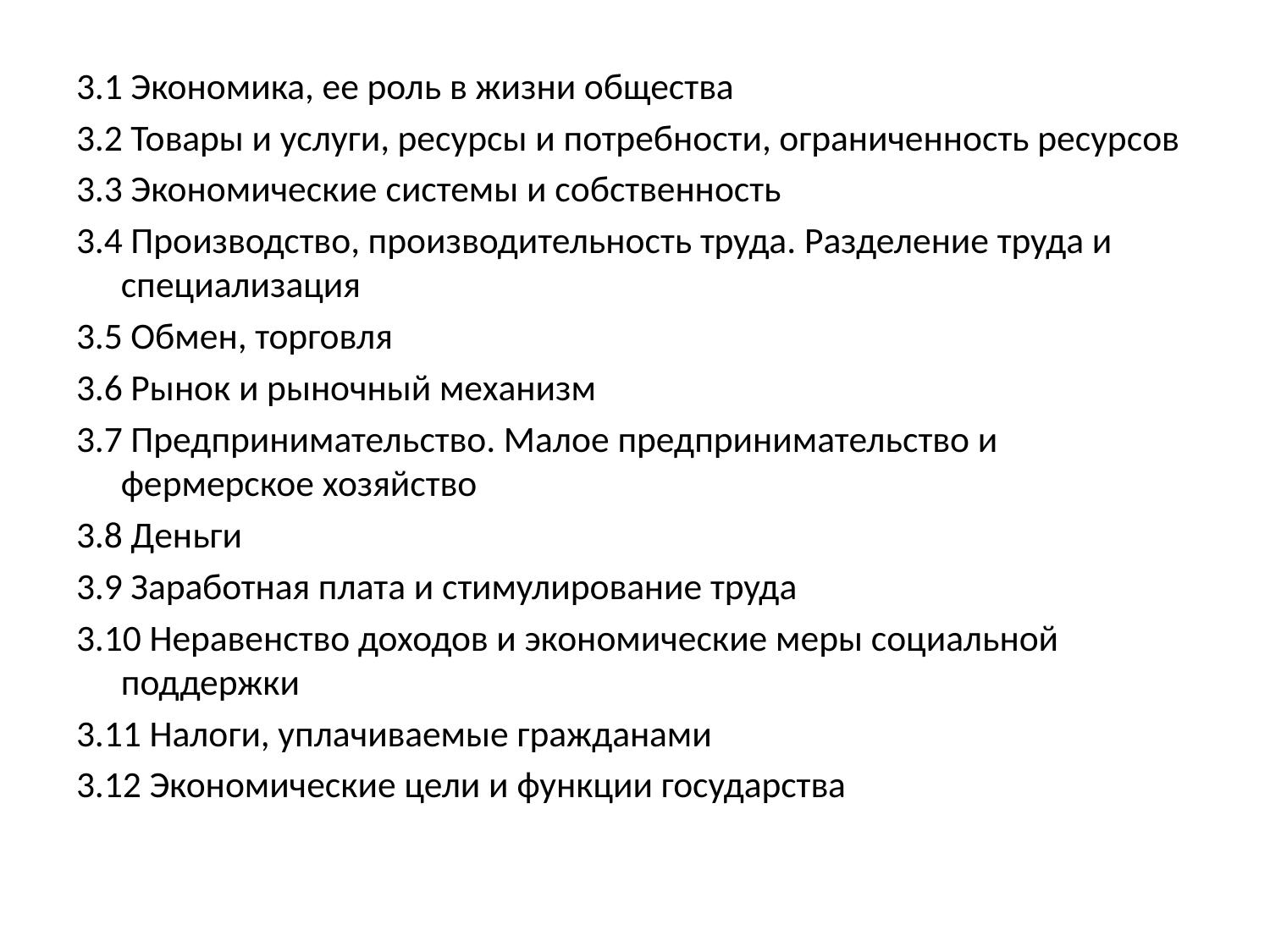

#
3.1 Экономика, ее роль в жизни общества
3.2 Товары и услуги, ресурсы и потребности, ограниченность ресурсов
3.3 Экономические системы и собственность
3.4 Производство, производительность труда. Разделение труда и специализация
3.5 Обмен, торговля
3.6 Рынок и рыночный механизм
3.7 Предпринимательство. Малое предпринимательство и фермерское хозяйство
3.8 Деньги
3.9 Заработная плата и стимулирование труда
3.10 Неравенство доходов и экономические меры социальной поддержки
3.11 Налоги, уплачиваемые гражданами
3.12 Экономические цели и функции государства